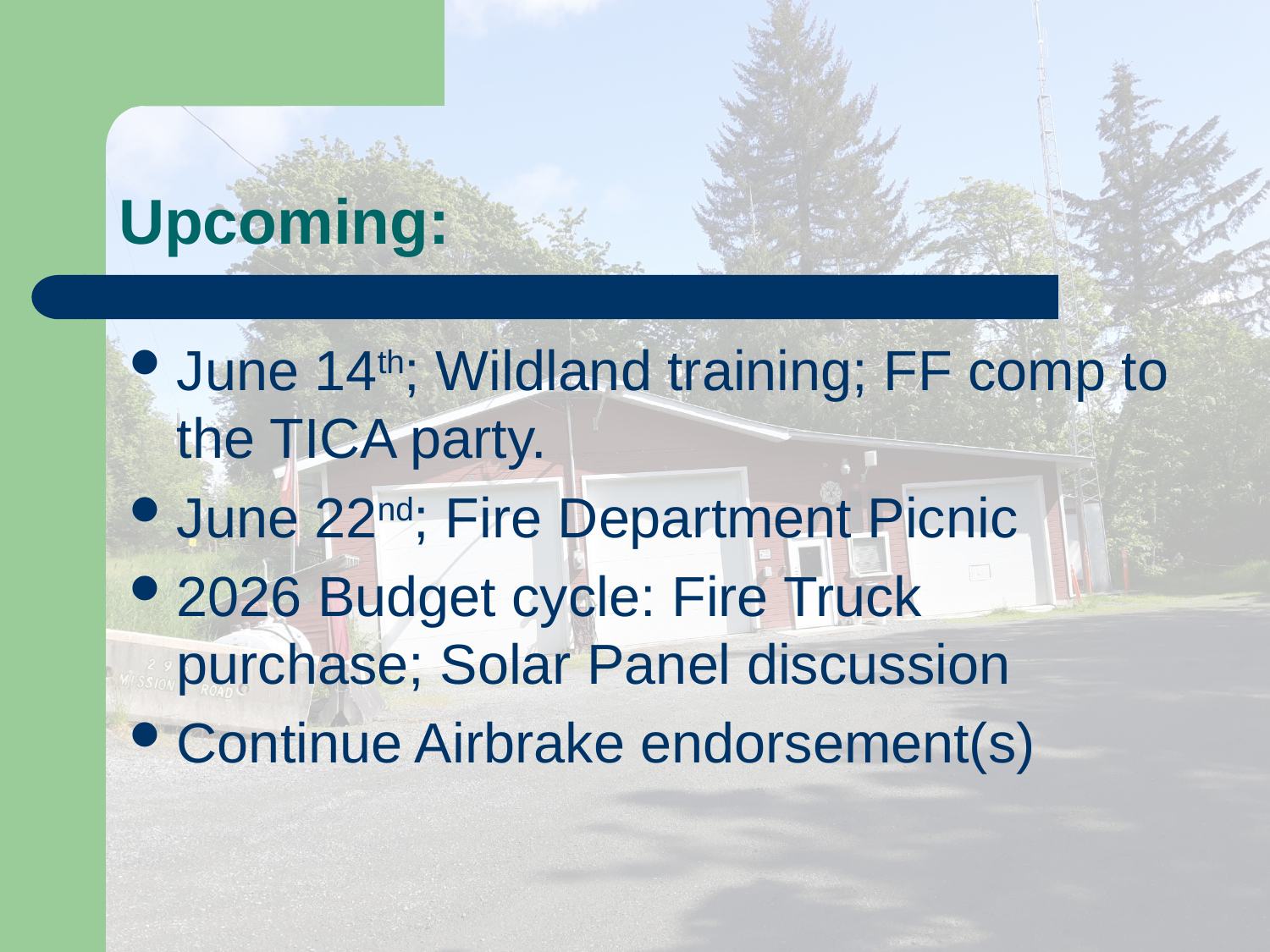

# Upcoming:
June 14th; Wildland training; FF comp to the TICA party.
June 22nd; Fire Department Picnic
2026 Budget cycle: Fire Truck purchase; Solar Panel discussion
Continue Airbrake endorsement(s)